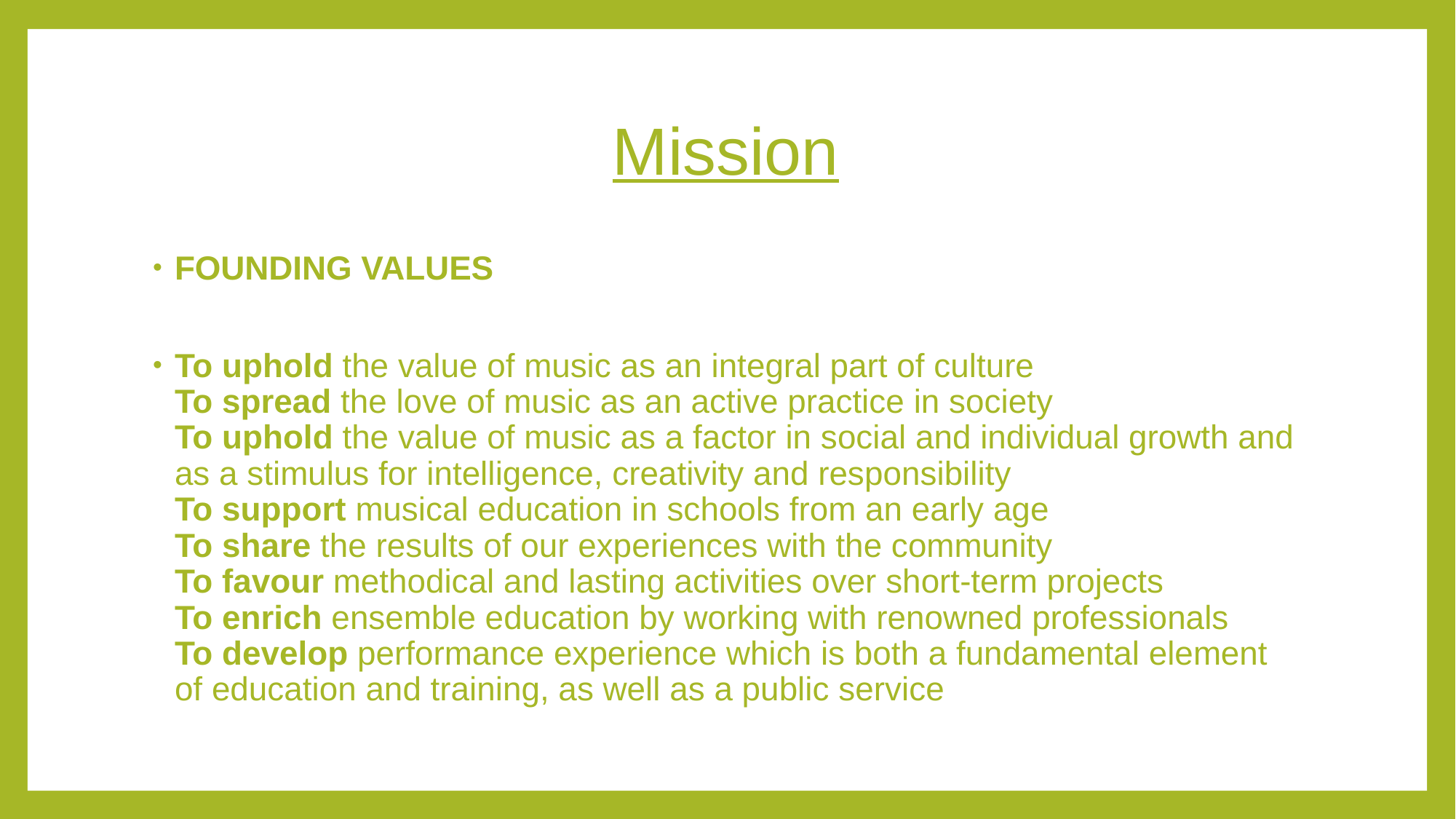

# Mission
FOUNDING VALUES
To uphold the value of music as an integral part of culture
To spread the love of music as an active practice in society
To uphold the value of music as a factor in social and individual growth and as a stimulus for intelligence, creativity and responsibility
To support musical education in schools from an early age
To share the results of our experiences with the community
To favour methodical and lasting activities over short-term projects
To enrich ensemble education by working with renowned professionals
To develop performance experience which is both a fundamental element of education and training, as well as a public service